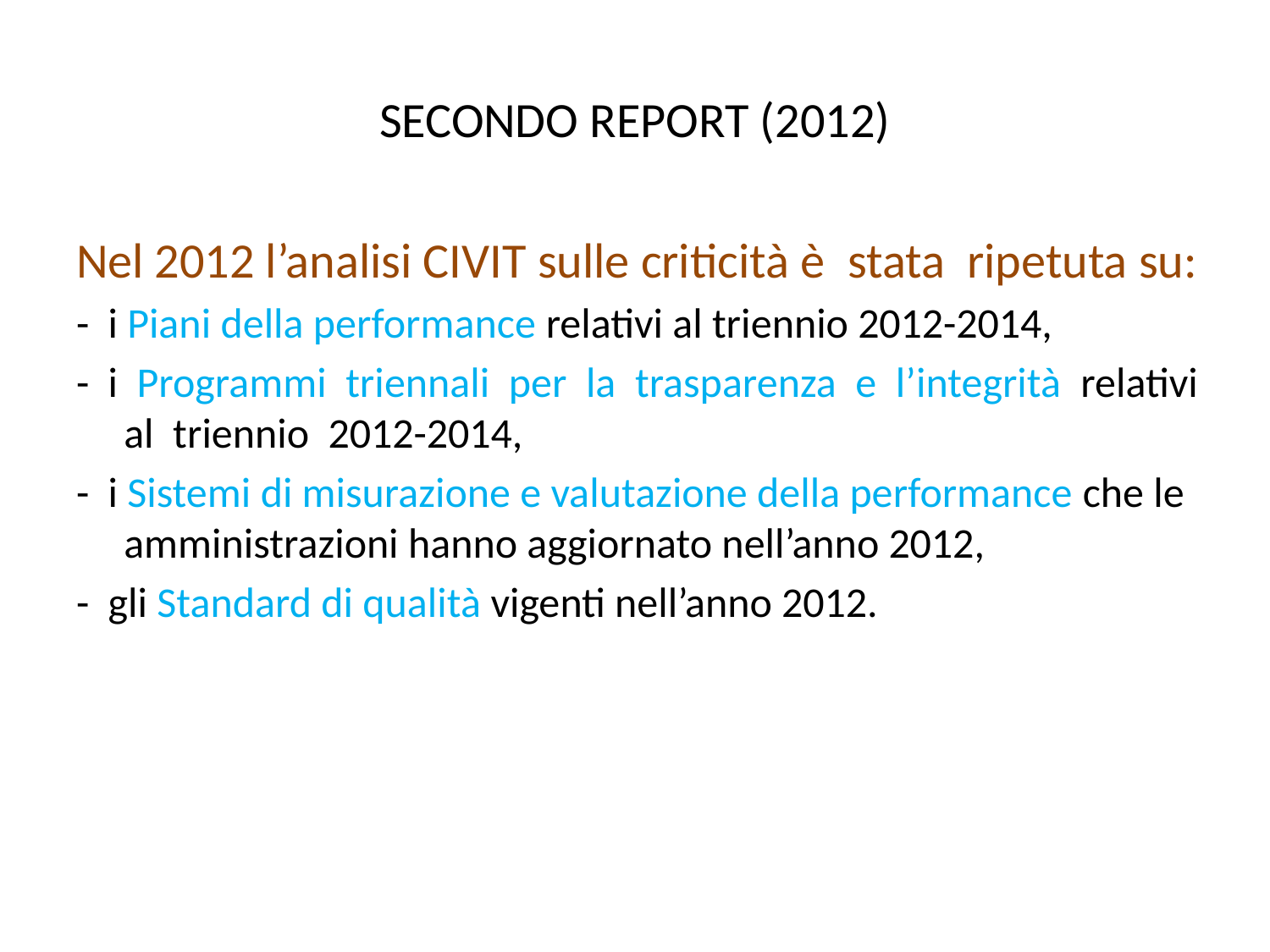

# SECONDO REPORT (2012)
Nel 2012 l’analisi CIVIT sulle criticità è  stata  ripetuta su:
-  i Piani della performance relativi al triennio 2012-2014,
-  i  Programmi  triennali  per  la  trasparenza  e  l’integrità  relativi  al  triennio  2012-2014,
-  i Sistemi di misurazione e valutazione della performance che le amministrazioni hanno aggiornato nell’anno 2012,
-  gli Standard di qualità vigenti nell’anno 2012.